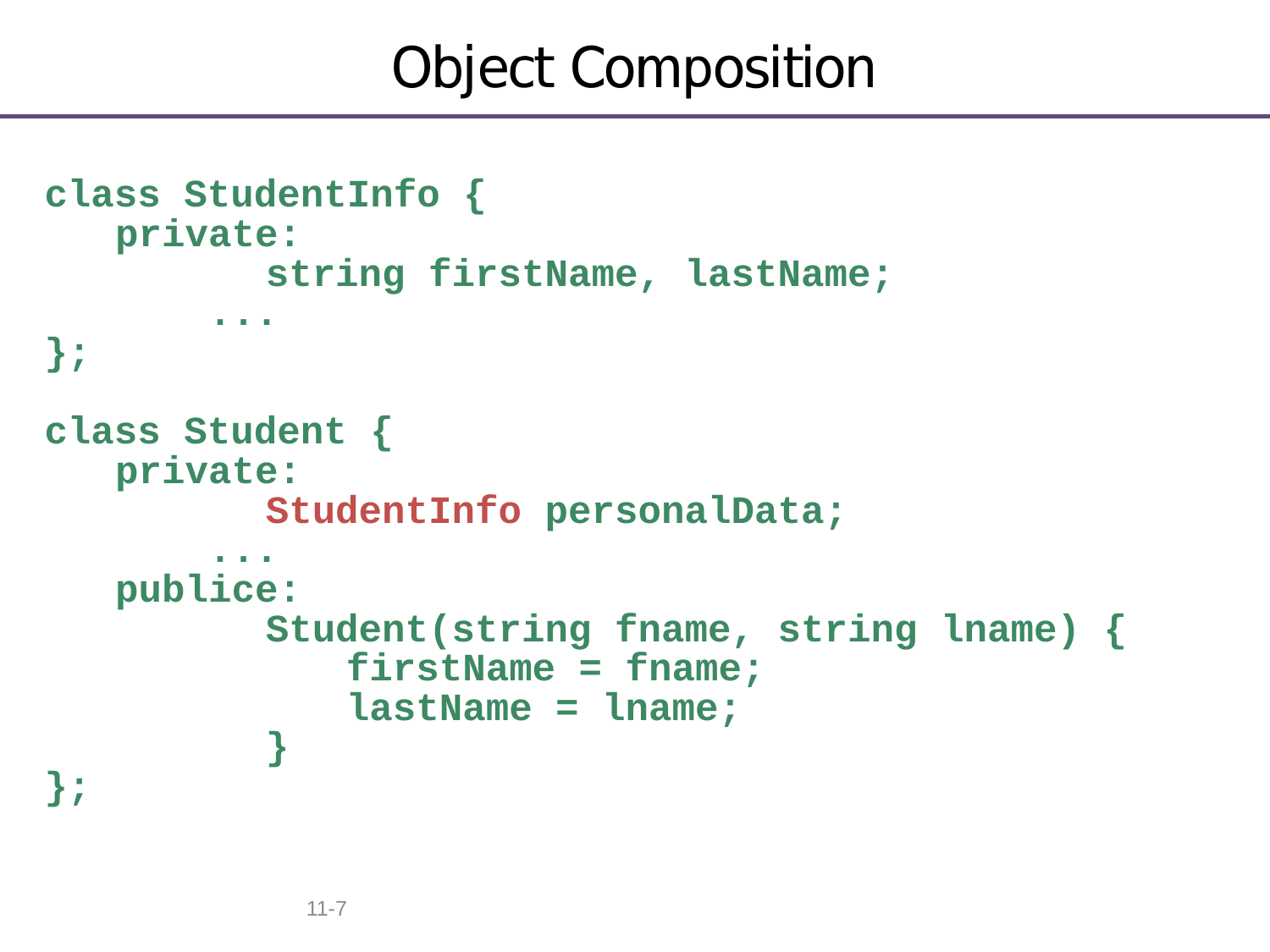

# Object Composition
class StudentInfo {
	 private:
		  string firstName, lastName;
	     ...
};

class Student {
	 private:
		  StudentInfo personalData;
	     ...
	 publice:
		  Student(string fname, string lname) {
			firstName = fname;
			lastName = lname;
		  }
};
11-7